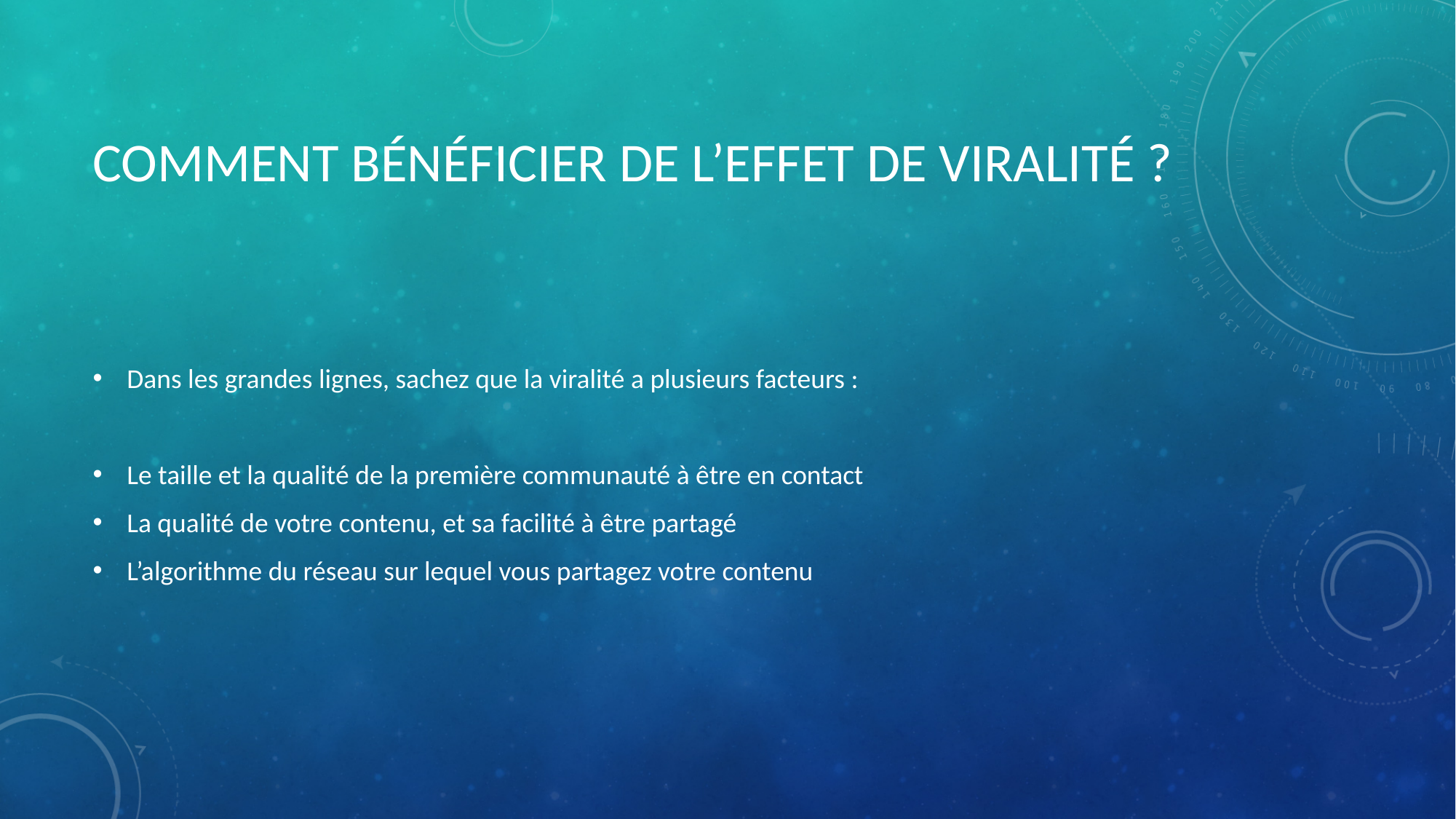

# Comment bénéficier de l’effet de viralité ?
Dans les grandes lignes, sachez que la viralité a plusieurs facteurs :

Le taille et la qualité de la première communauté à être en contact
La qualité de votre contenu, et sa facilité à être partagé
L’algorithme du réseau sur lequel vous partagez votre contenu